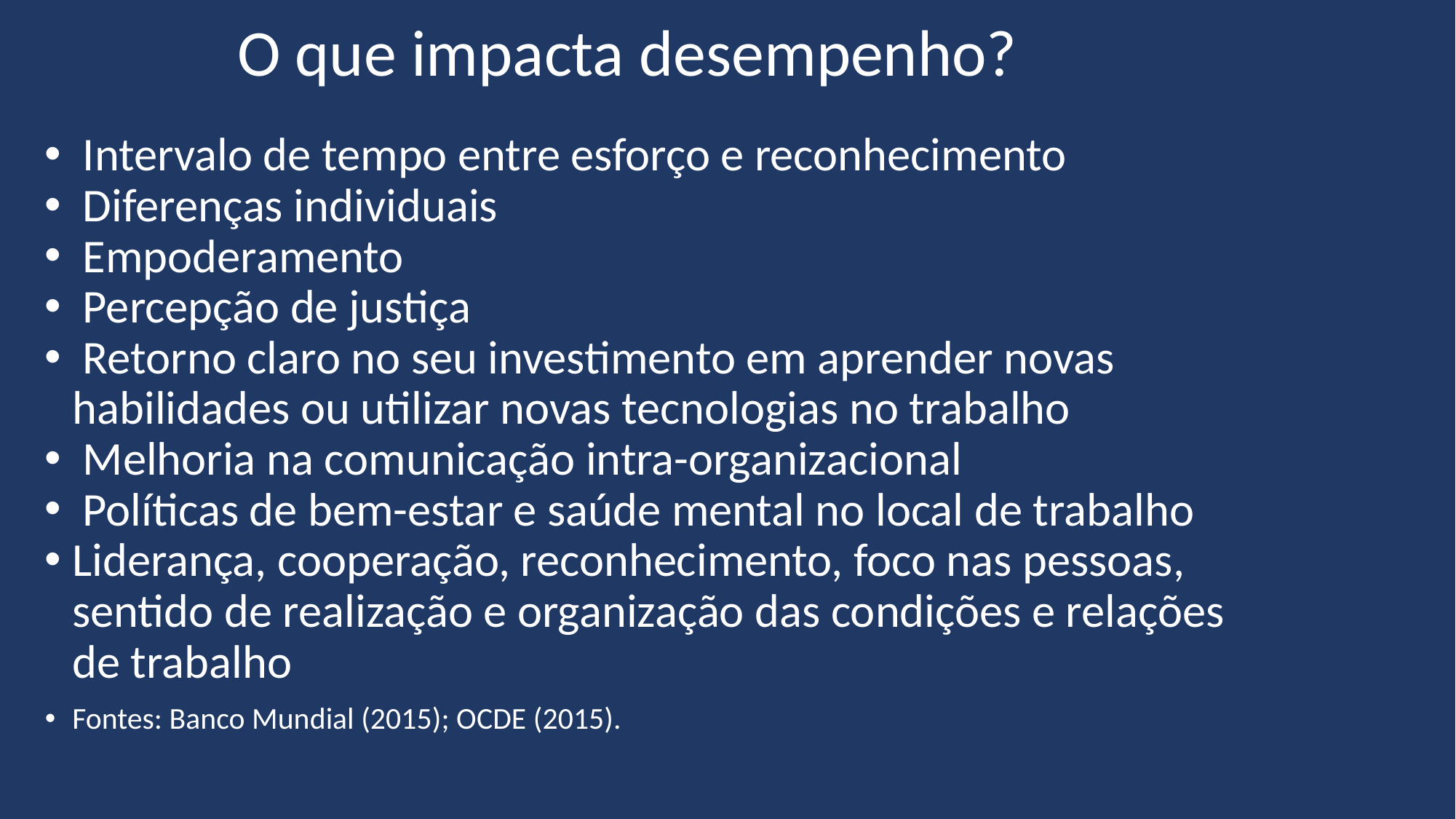

# O que impacta desempenho?

 Intervalo de tempo entre esforço e reconhecimento
 Diferenças individuais
 Empoderamento
 Percepção de justiça
 Retorno claro no seu investimento em aprender novas habilidades ou utilizar novas tecnologias no trabalho
 Melhoria na comunicação intra-organizacional
 Políticas de bem-estar e saúde mental no local de trabalho
Liderança, cooperação, reconhecimento, foco nas pessoas, sentido de realização e organização das condições e relações de trabalho
Fontes: Banco Mundial (2015); OCDE (2015).